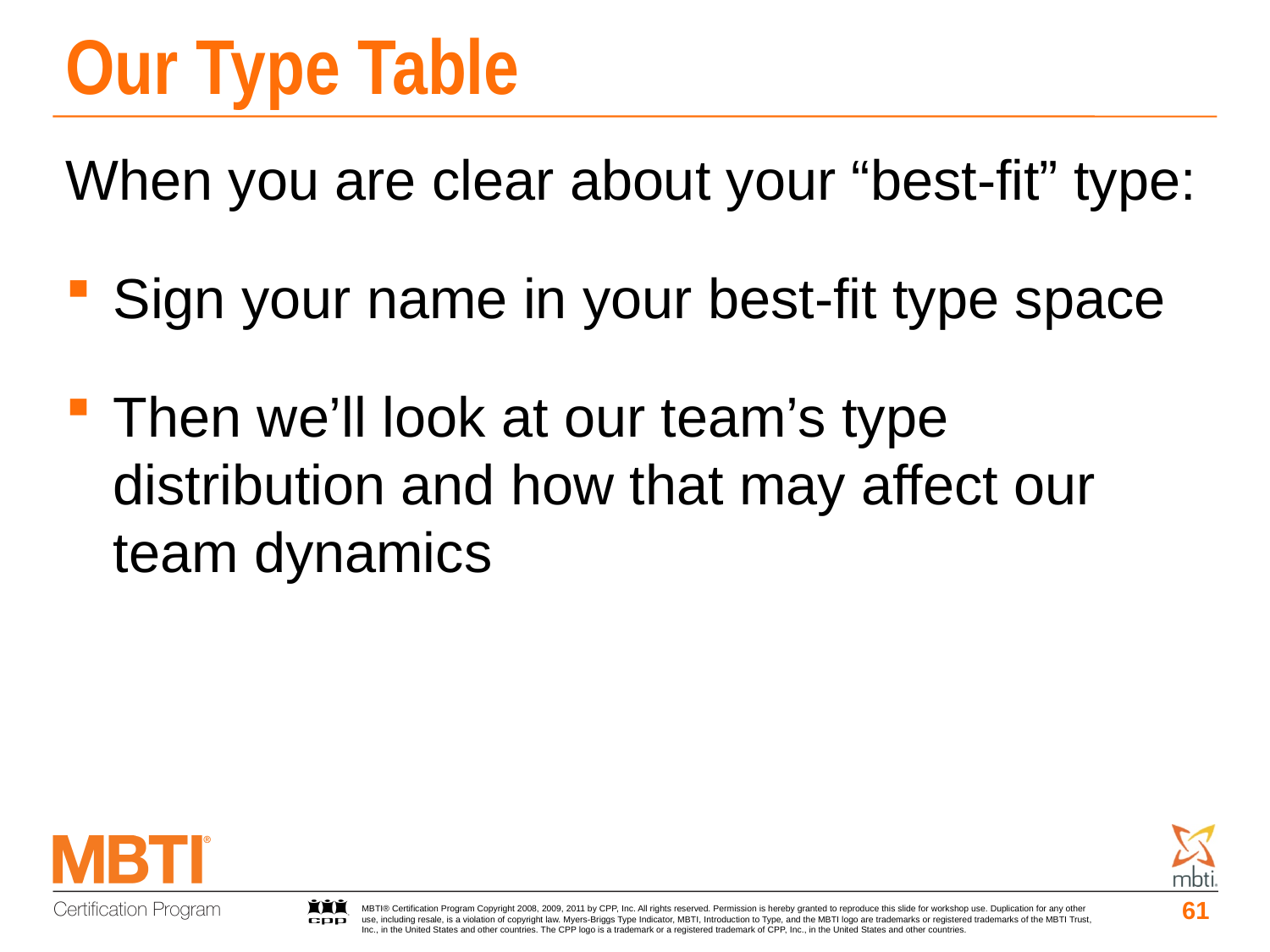

# Our Type Table
When you are clear about your “best-fit” type:

Sign your name in your best-fit type space

Then we’ll look at our team’s type distribution and how that may affect our team dynamics
61